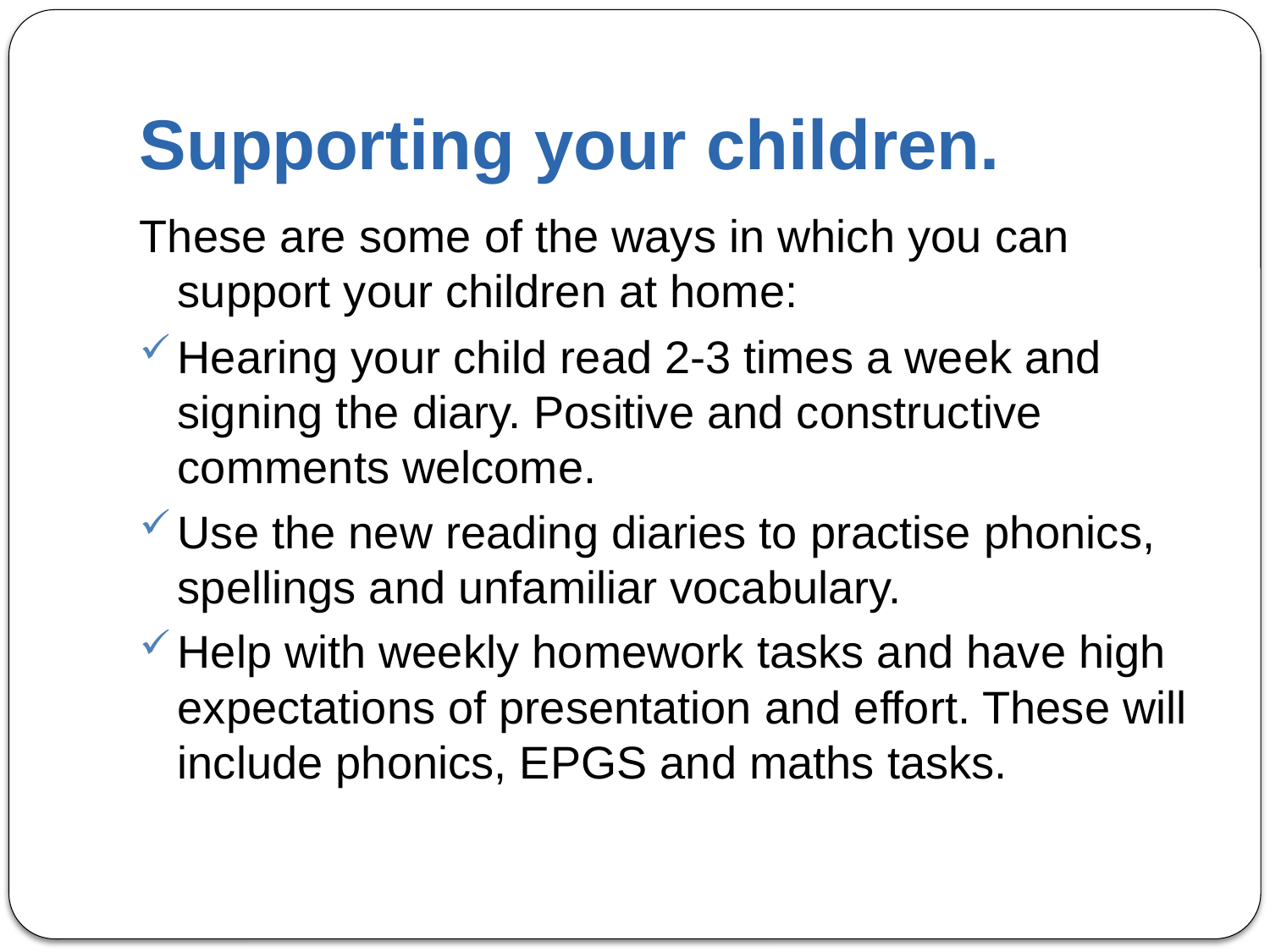

# Supporting your children.
These are some of the ways in which you can support your children at home:
Hearing your child read 2-3 times a week and signing the diary. Positive and constructive comments welcome.
Use the new reading diaries to practise phonics, spellings and unfamiliar vocabulary.
Help with weekly homework tasks and have high expectations of presentation and effort. These will include phonics, EPGS and maths tasks.